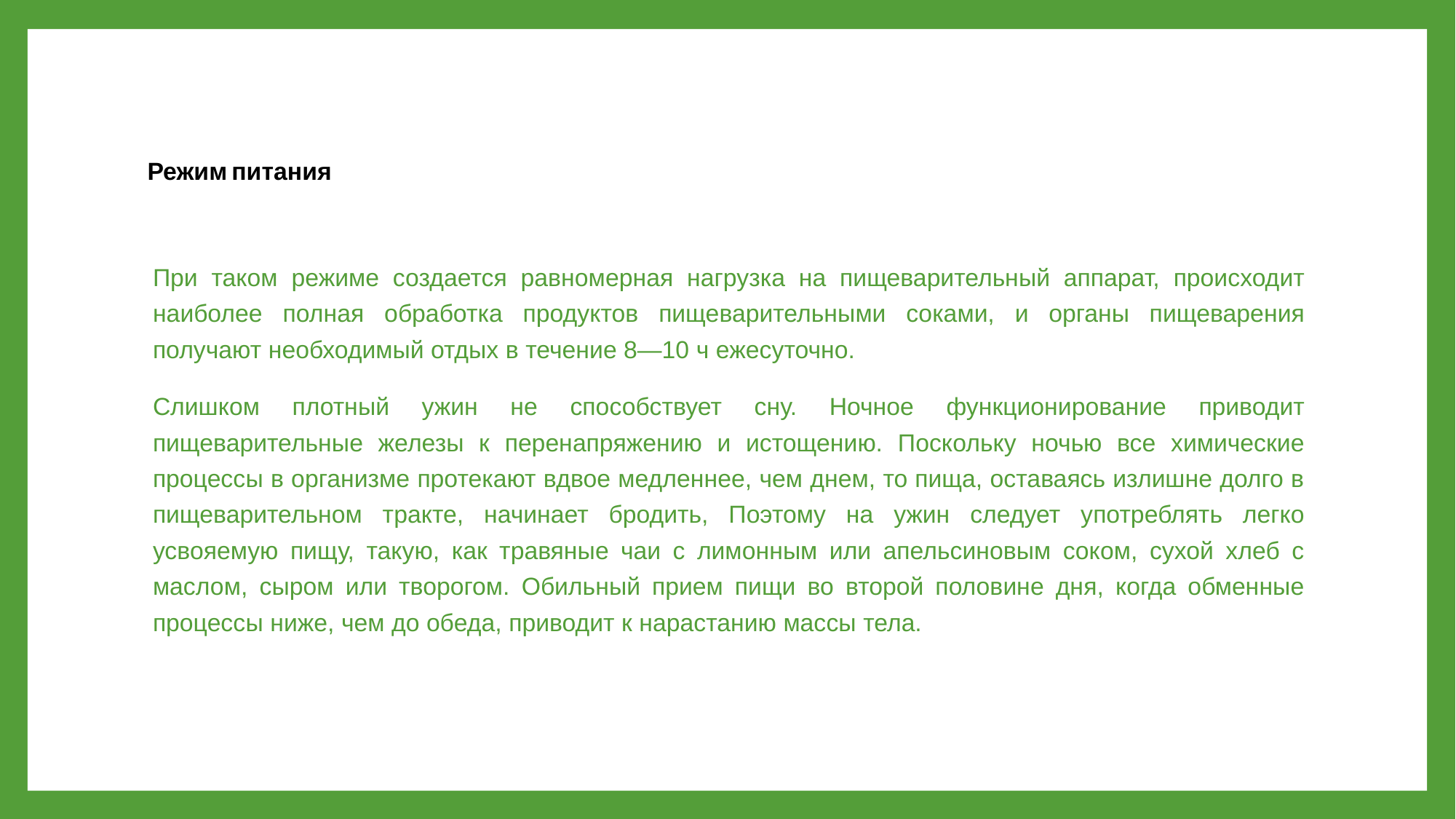

# Режим питания
При таком режиме создается равномерная нагрузка на пищеварительный аппарат, происходит наиболее полная обработка продуктов пищеварительными соками, и органы пищеварения получают необходимый отдых в течение 8—10 ч ежесуточно.
Слишком плотный ужин не способствует сну. Ночное функционирование приводит пищеварительные железы к перенапряжению и истощению. Поскольку ночью все химические процессы в организме протекают вдвое медленнее, чем днем, то пища, оставаясь излишне долго в пищеварительном тракте, начинает бродить, Поэтому на ужин следует употреблять легко усвояемую пищу, такую, как травяные чаи с лимонным или апельсиновым соком, сухой хлеб с маслом, сыром или творогом. Обильный прием пищи во второй половине дня, когда обменные процессы ниже, чем до обеда, приводит к нарастанию массы тела.